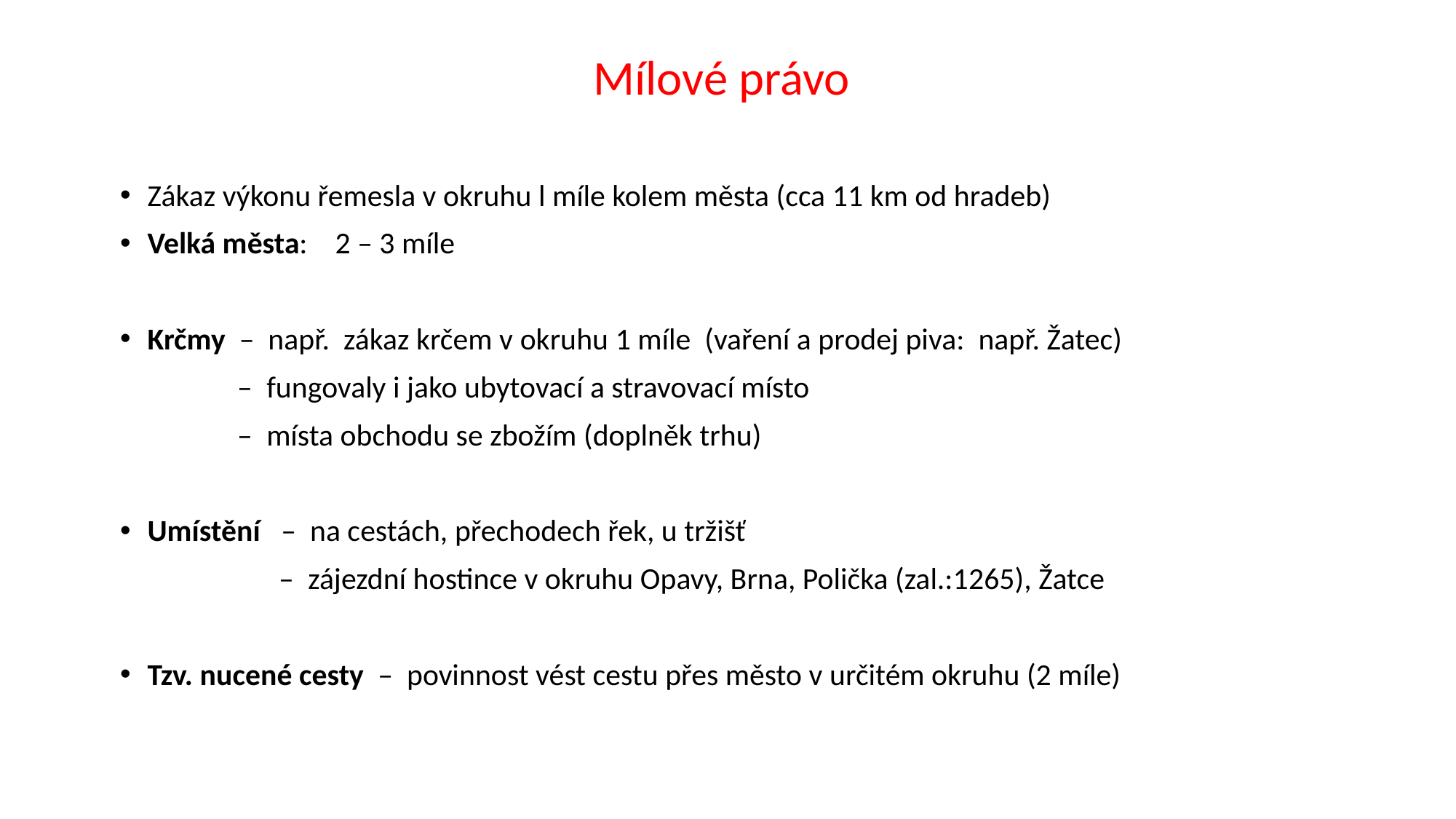

# Mílové právo
Zákaz výkonu řemesla v okruhu l míle kolem města (cca 11 km od hradeb)
Velká města:    2 – 3 míle

Krčmy  –  např.  zákaz krčem v okruhu 1 míle  (vaření a prodej piva:  např. Žatec)
                 –  fungovaly i jako ubytovací a stravovací místo
                 –  místa obchodu se zbožím (doplněk trhu)

Umístění   –  na cestách, přechodech řek, u tržišť
                       –  zájezdní hostince v okruhu Opavy, Brna, Polička (zal.:1265), Žatce

Tzv. nucené cesty  –  povinnost vést cestu přes město v určitém okruhu (2 míle)